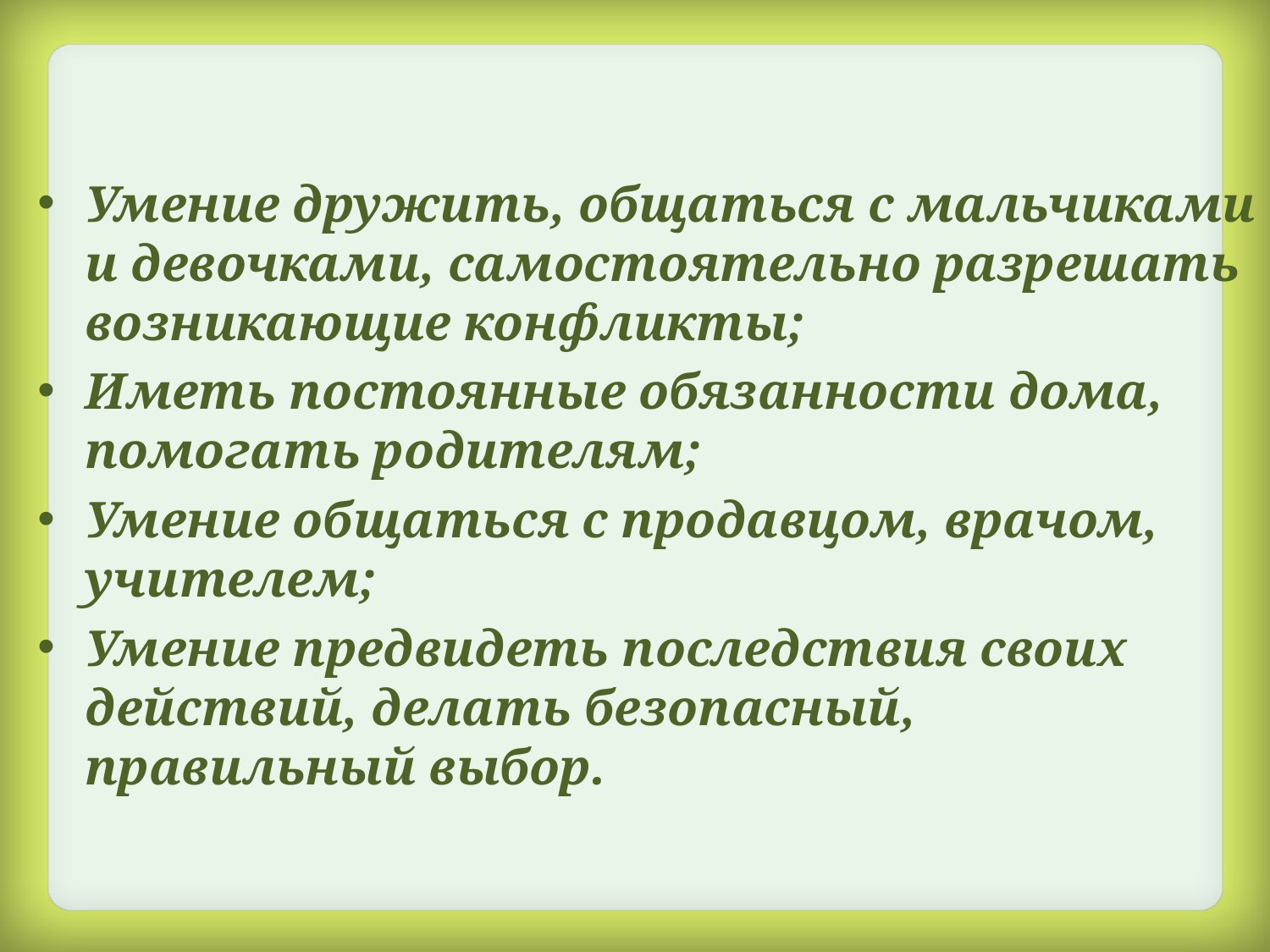

Умение дружить, общаться с мальчиками и девочками, самостоятельно разрешать возникающие конфликты;
Иметь постоянные обязанности дома, помогать родителям;
Умение общаться с продавцом, врачом, учителем;
Умение предвидеть последствия своих действий, делать безопасный, правильный выбор.